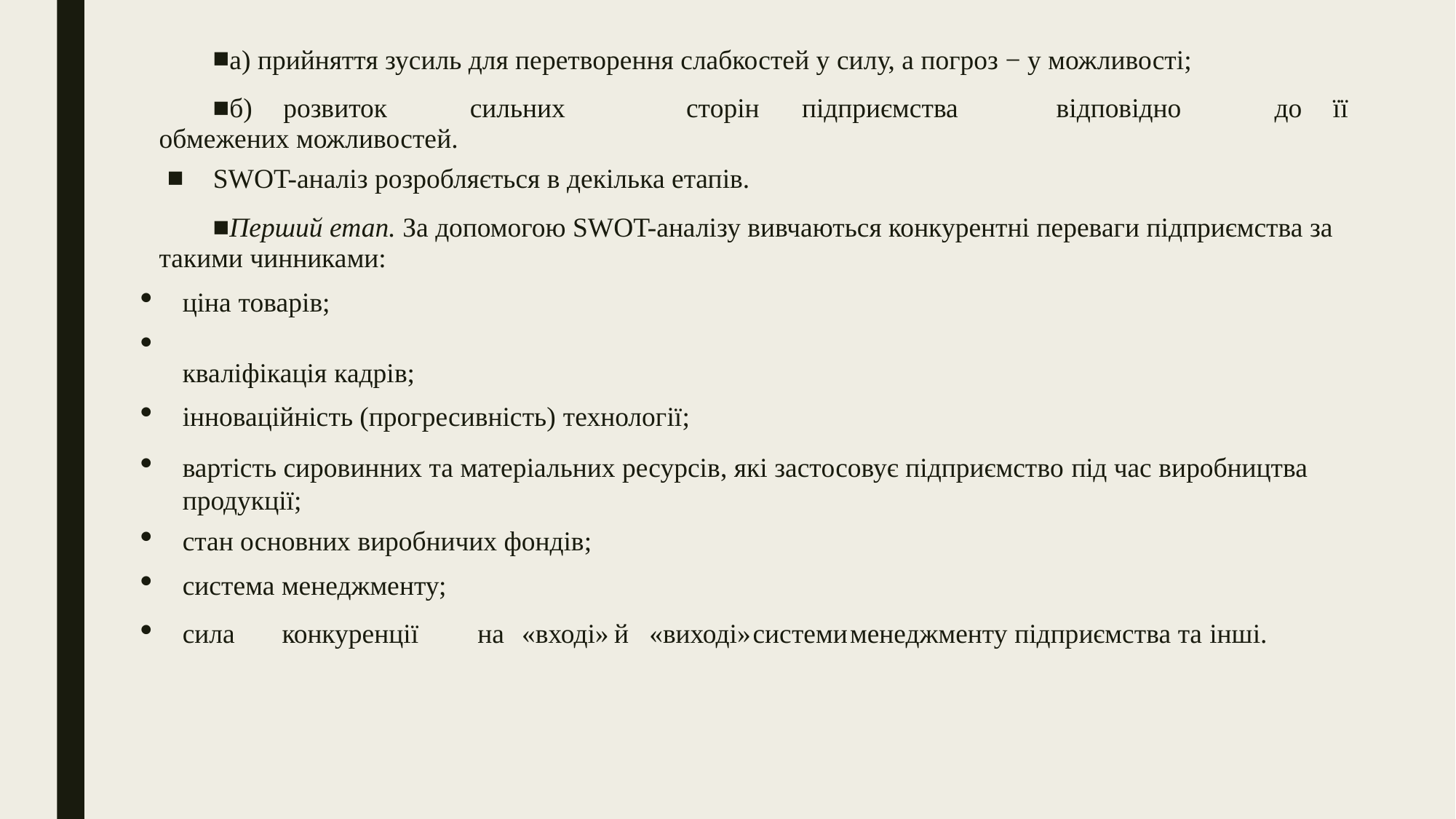

а) прийняття зусиль для перетворення слабкостей у силу, а погроз − у можливості;
б) розвиток	сильних	сторін	підприємства	відповідно	до її обмежених можливостей.
SWOT-аналіз розробляється в декілька етапів.
Перший етап. За допомогою SWOT-аналізу вивчаються конкурентні переваги підприємства за такими чинниками:
ціна товарів;
кваліфікація кадрів;
інноваційність (прогресивність) технології;
вартість сировинних та матеріальних ресурсів, які застосовує підприємство під час виробництва продукції;
стан основних виробничих фондів;
система менеджменту;
сила	конкуренції	на	«вході»	й	«виході»	системи	менеджменту підприємства та інші.